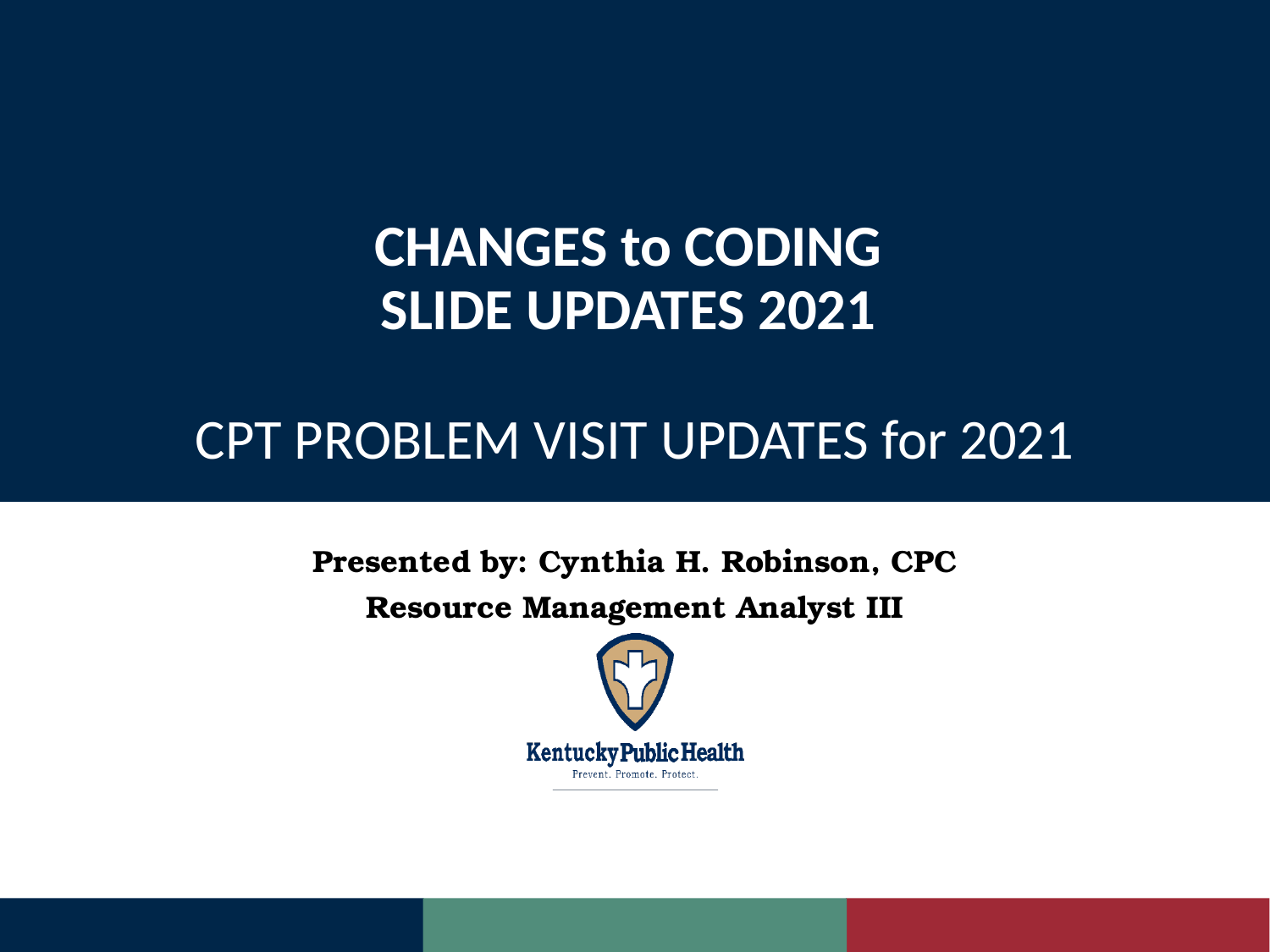

# CHANGES to CODING SLIDE UPDATES 2021
CPT PROBLEM VISIT UPDATES for 2021
Presented by: Cynthia H. Robinson, CPC
Resource Management Analyst III